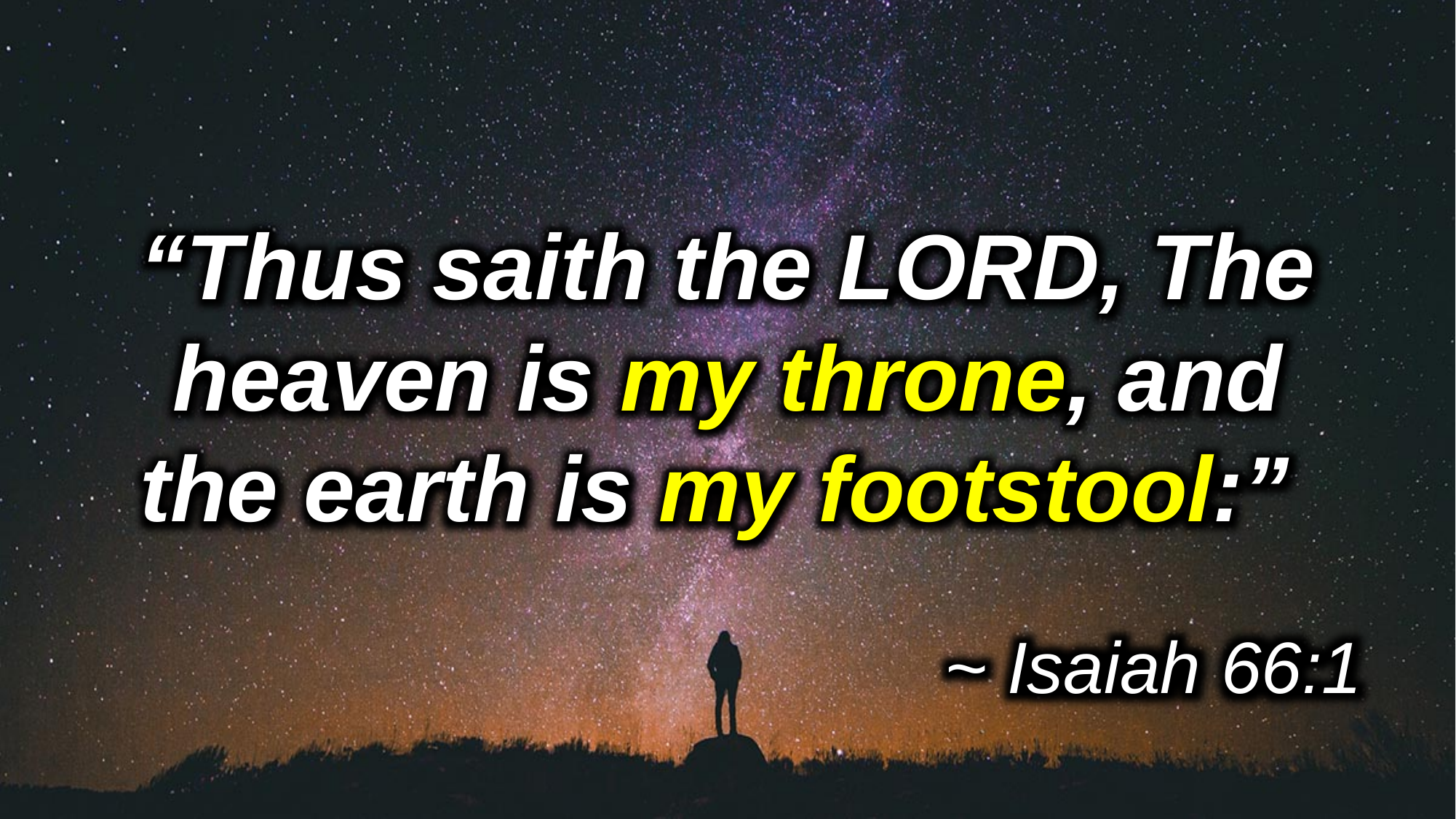

“Thus saith the LORD, The heaven is my throne, and the earth is my footstool:”
~ Isaiah 66:1